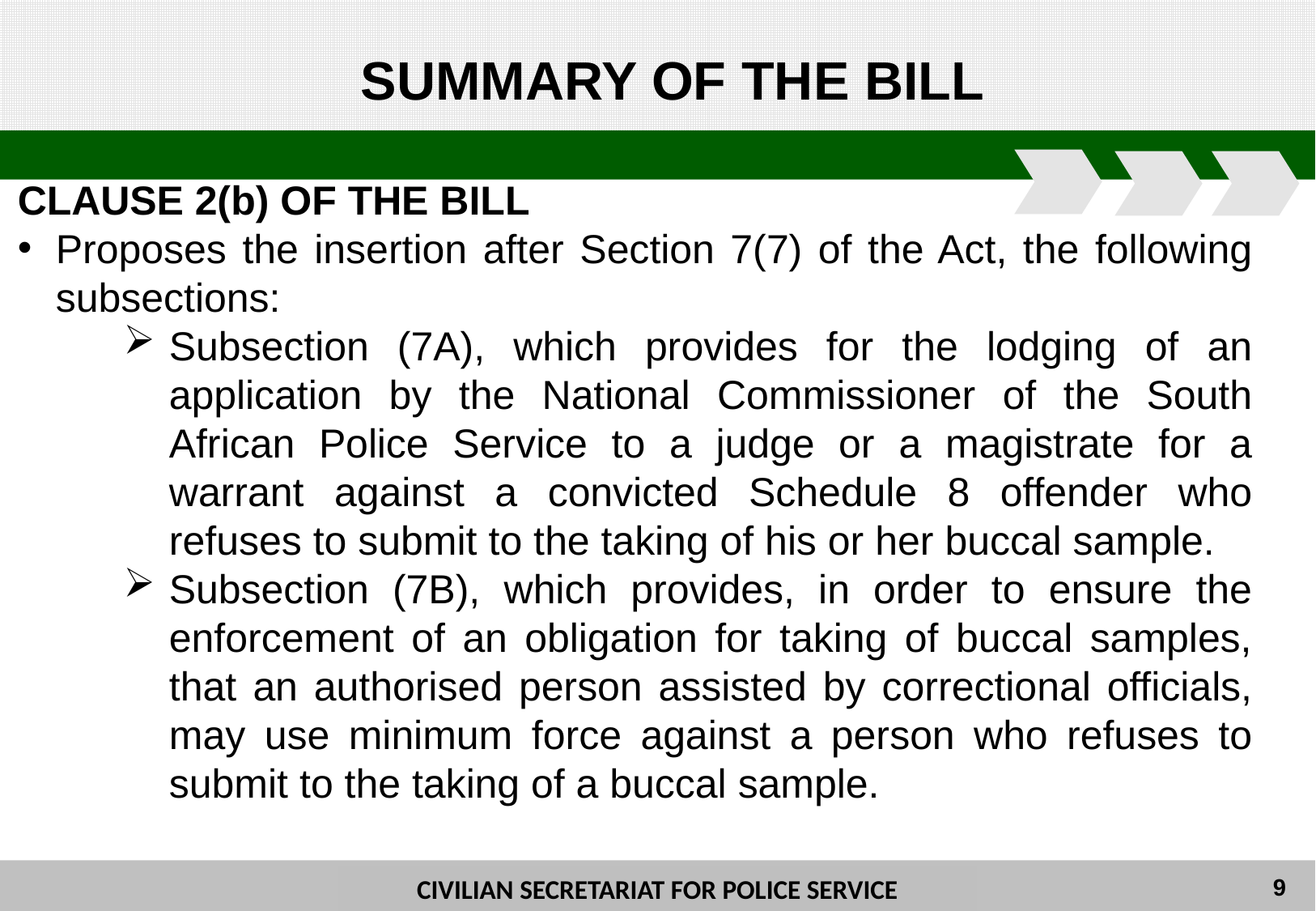

SUMMARY OF THE BILL

CLAUSE 2(b) OF THE BILL
Proposes the insertion after Section 7(7) of the Act, the following subsections:
Subsection (7A), which provides for the lodging of an application by the National Commissioner of the South African Police Service to a judge or a magistrate for a warrant against a convicted Schedule 8 offender who refuses to submit to the taking of his or her buccal sample.
Subsection (7B), which provides, in order to ensure the enforcement of an obligation for taking of buccal samples, that an authorised person assisted by correctional officials, may use minimum force against a person who refuses to submit to the taking of a buccal sample.